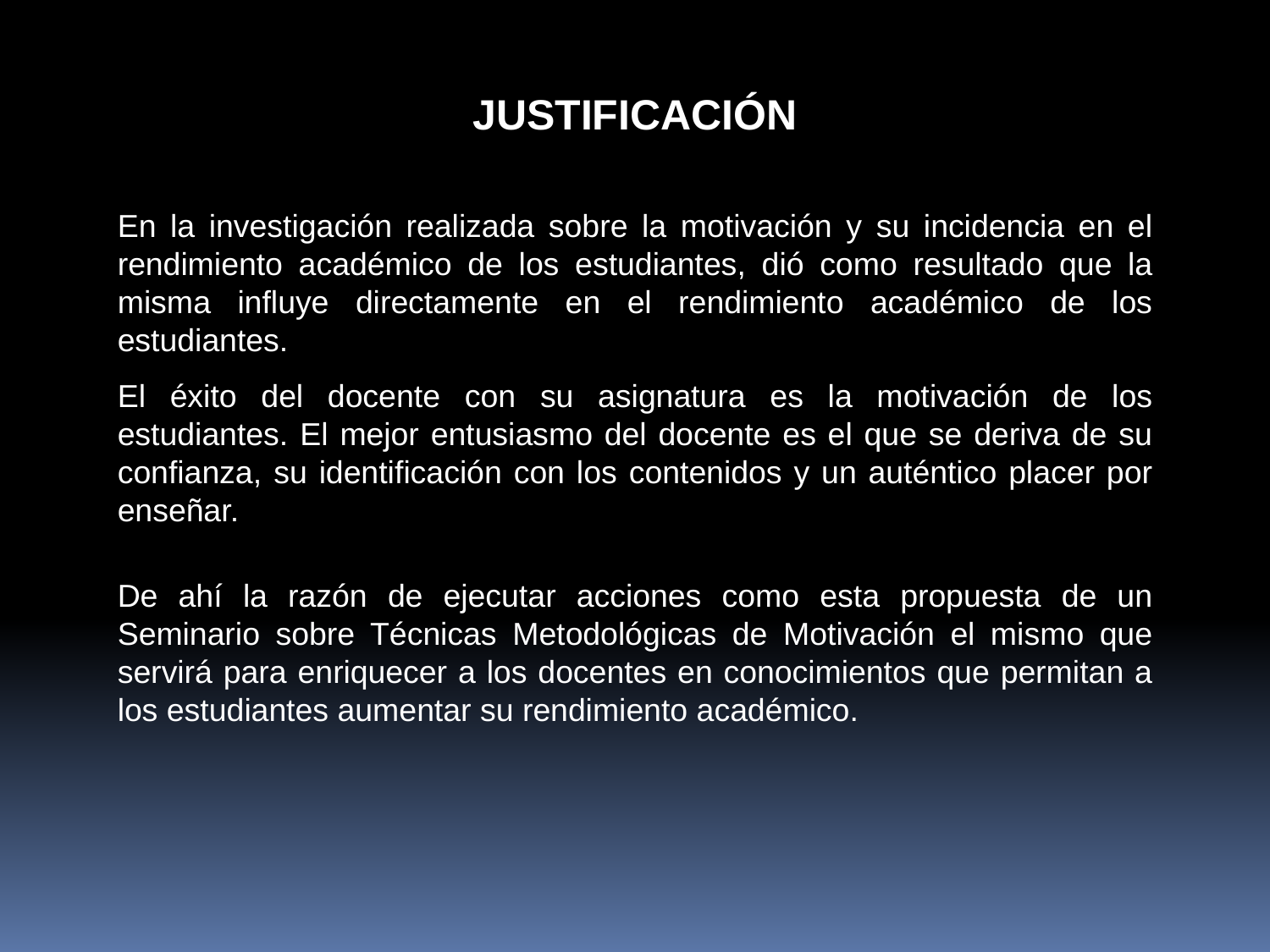

JUSTIFICACIÓN
En la investigación realizada sobre la motivación y su incidencia en el rendimiento académico de los estudiantes, dió como resultado que la misma influye directamente en el rendimiento académico de los estudiantes.
El éxito del docente con su asignatura es la motivación de los estudiantes. El mejor entusiasmo del docente es el que se deriva de su confianza, su identificación con los contenidos y un auténtico placer por enseñar.
De ahí la razón de ejecutar acciones como esta propuesta de un Seminario sobre Técnicas Metodológicas de Motivación el mismo que servirá para enriquecer a los docentes en conocimientos que permitan a los estudiantes aumentar su rendimiento académico.